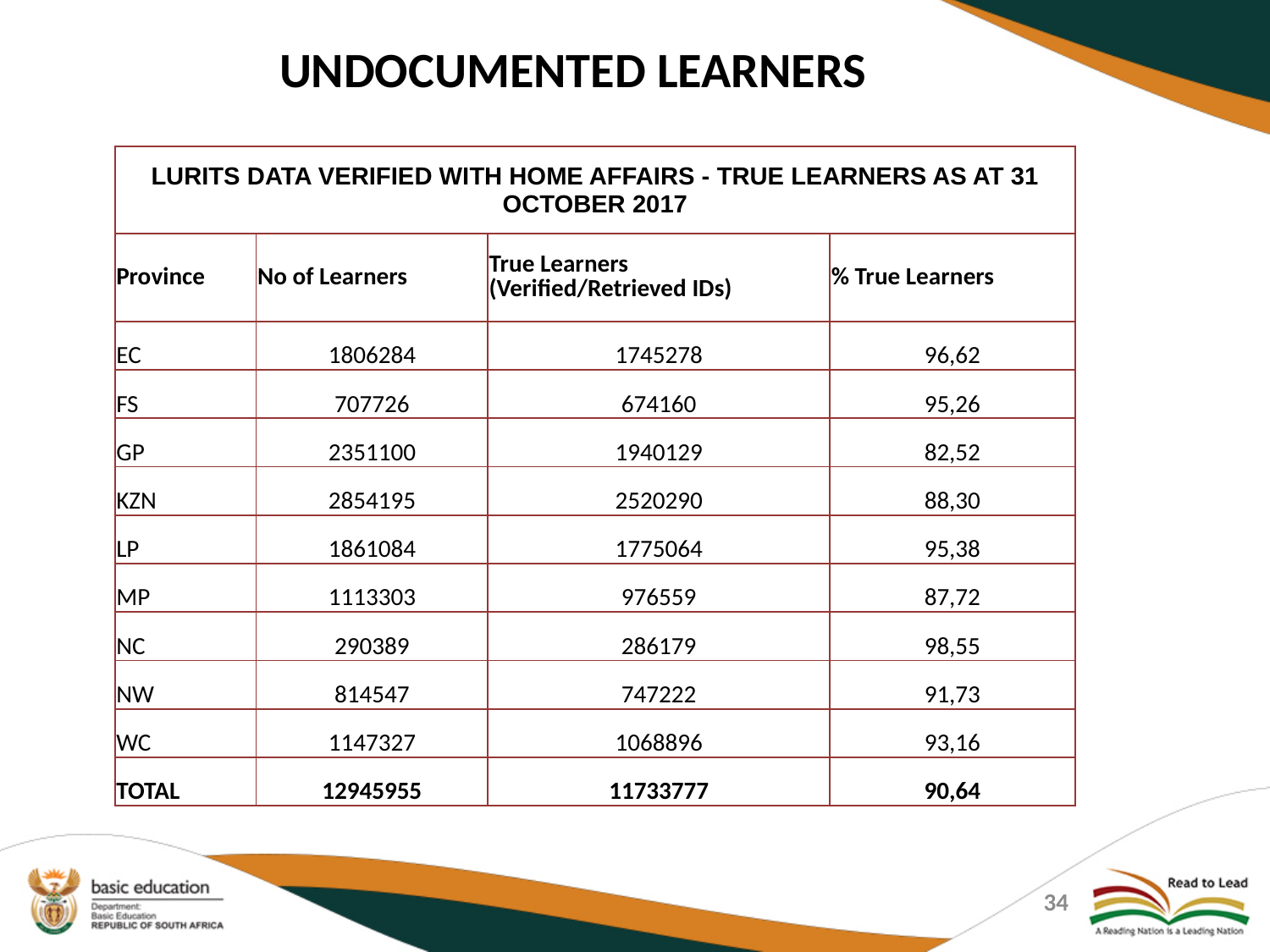

# UNDOCUMENTED LEARNERS
| LURITS DATA VERIFIED WITH HOME AFFAIRS - TRUE LEARNERS AS AT 31 OCTOBER 2017 |  |  |  |
| --- | --- | --- | --- |
| Province | No of Learners | True Learners (Verified/Retrieved IDs) | % True Learners |
| EC | 1806284 | 1745278 | 96,62 |
| FS | 707726 | 674160 | 95,26 |
| GP | 2351100 | 1940129 | 82,52 |
| KZN | 2854195 | 2520290 | 88,30 |
| LP | 1861084 | 1775064 | 95,38 |
| MP | 1113303 | 976559 | 87,72 |
| NC | 290389 | 286179 | 98,55 |
| NW | 814547 | 747222 | 91,73 |
| WC | 1147327 | 1068896 | 93,16 |
| TOTAL | 12945955 | 11733777 | 90,64 |
34